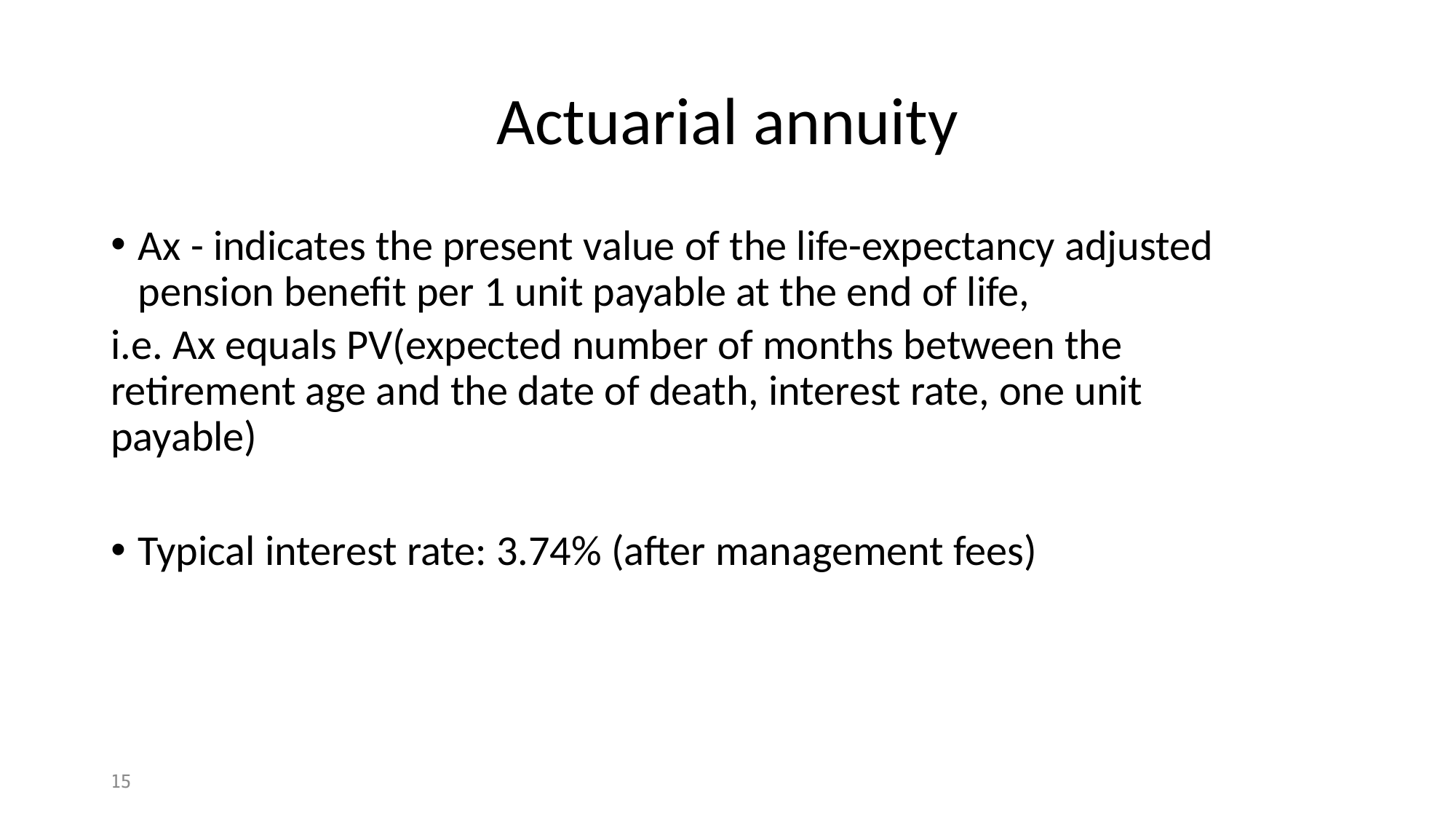

# Actuarial annuity
Ax - indicates the present value of the life-expectancy adjusted pension benefit per 1 unit payable at the end of life,
i.e. Ax equals PV(expected number of months between the retirement age and the date of death, interest rate, one unit payable)

Typical interest rate: 3.74% (after management fees)
15